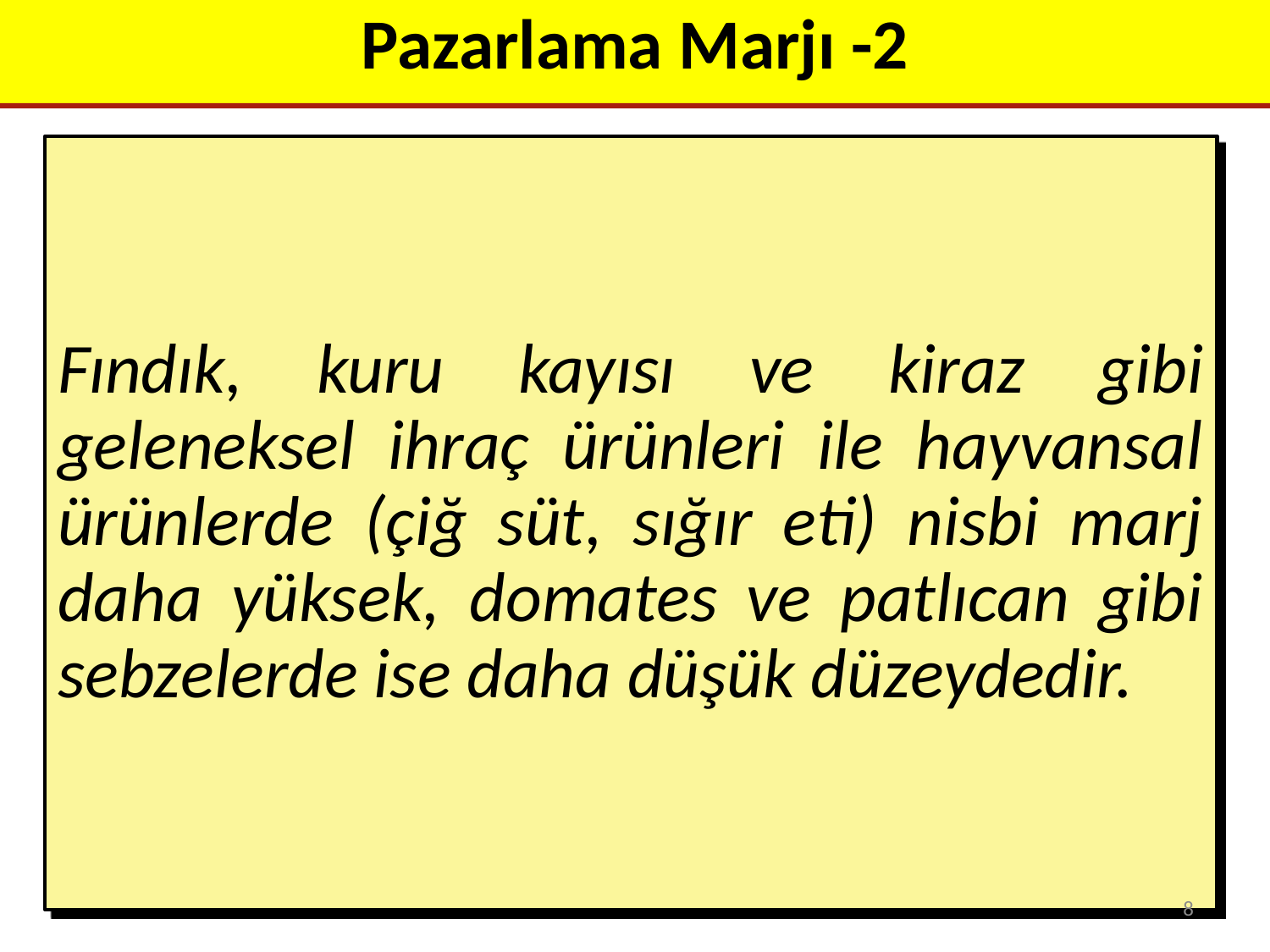

# Pazarlama Marjı -2

Fındık, kuru kayısı ve kiraz gibi geleneksel ihraç ürünleri ile hayvansal ürünlerde (çiğ süt, sığır eti) nisbi marj daha yüksek, domates ve patlıcan gibi sebzelerde ise daha düşük düzeydedir.
8